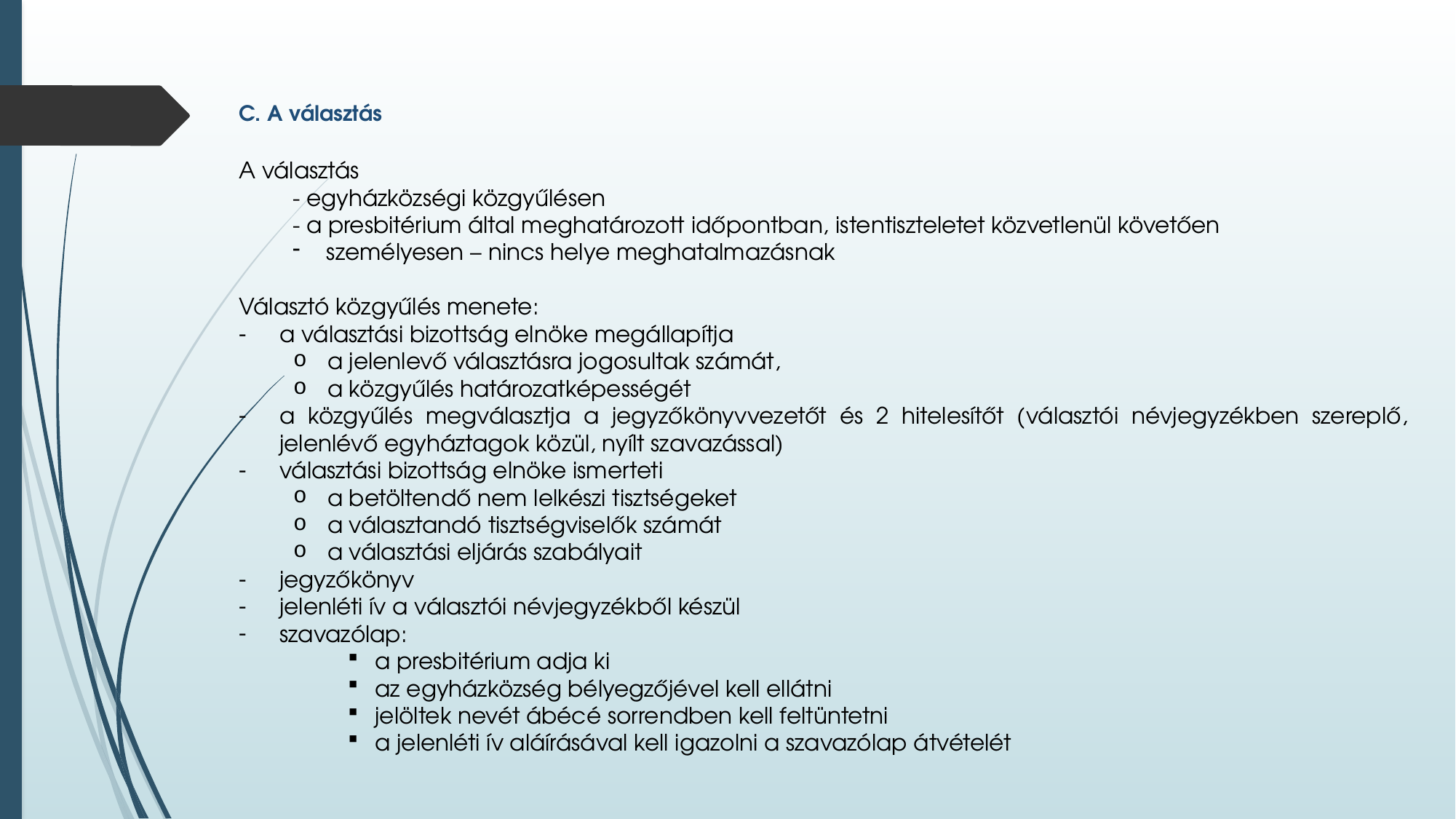

C. A választás

A választás
- egyházközségi közgyűlésen
- a presbitérium által meghatározott időpontban, istentiszteletet közvetlenül követően
személyesen – nincs helye meghatalmazásnak

Választó közgyűlés menete:
a választási bizottság elnöke megállapítja
a jelenlevő választásra jogosultak számát,
a közgyűlés határozatképességét
a közgyűlés megválasztja a jegyzőkönyvvezetőt és 2 hitelesítőt (választói névjegyzékben szereplő, jelenlévő egyháztagok közül, nyílt szavazással)
választási bizottság elnöke ismerteti
a betöltendő nem lelkészi tisztségeket
a választandó tisztségviselők számát
a választási eljárás szabályait
jegyzőkönyv
jelenléti ív a választói névjegyzékből készül
szavazólap:
a presbitérium adja ki
az egyházközség bélyegzőjével kell ellátni
jelöltek nevét ábécé sorrendben kell feltüntetni
a jelenléti ív aláírásával kell igazolni a szavazólap átvételét